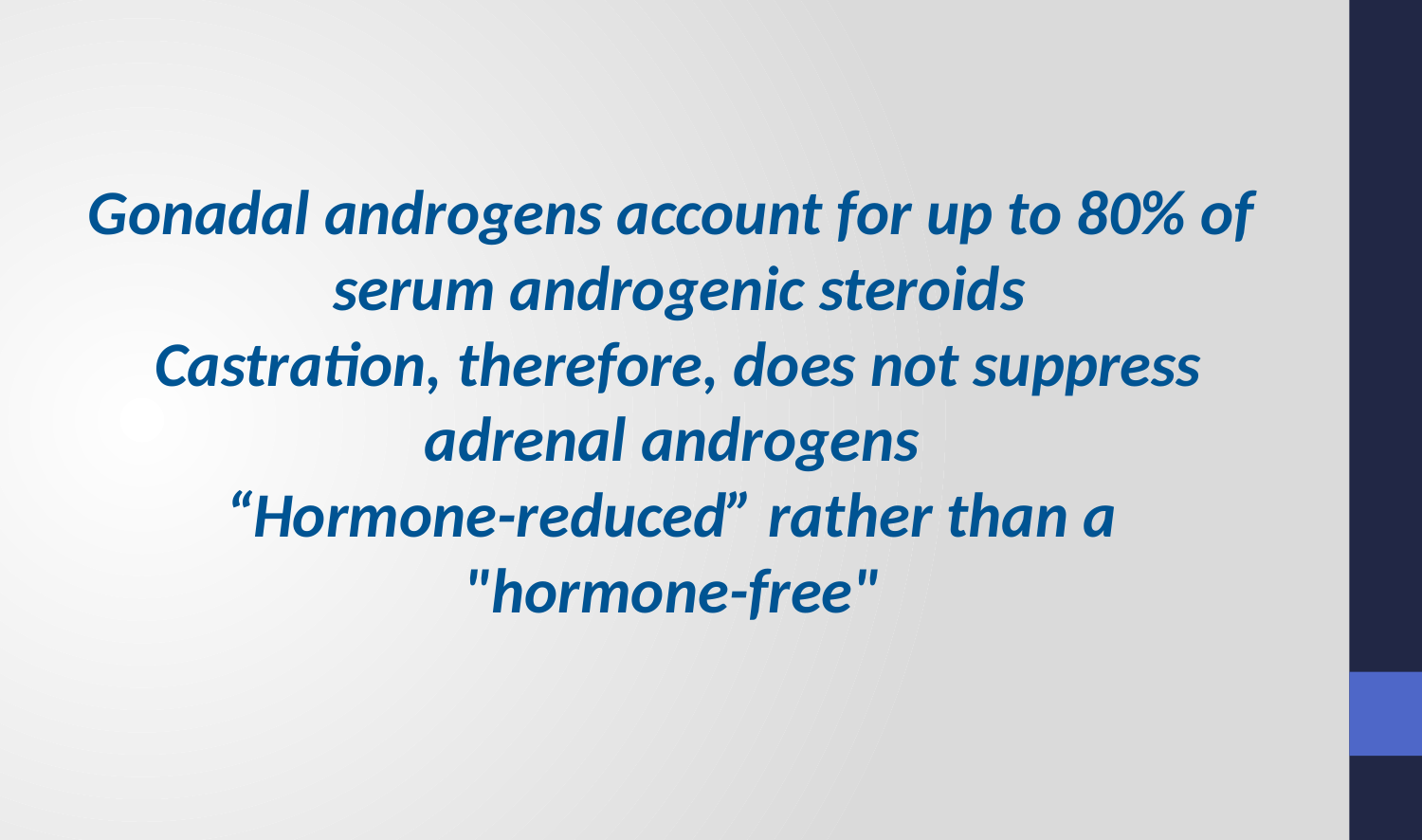

Gonadal androgens account for up to 80% of serum androgenic steroids
 Castration, therefore, does not suppress adrenal androgens
“Hormone-reduced” rather than a "hormone-free"